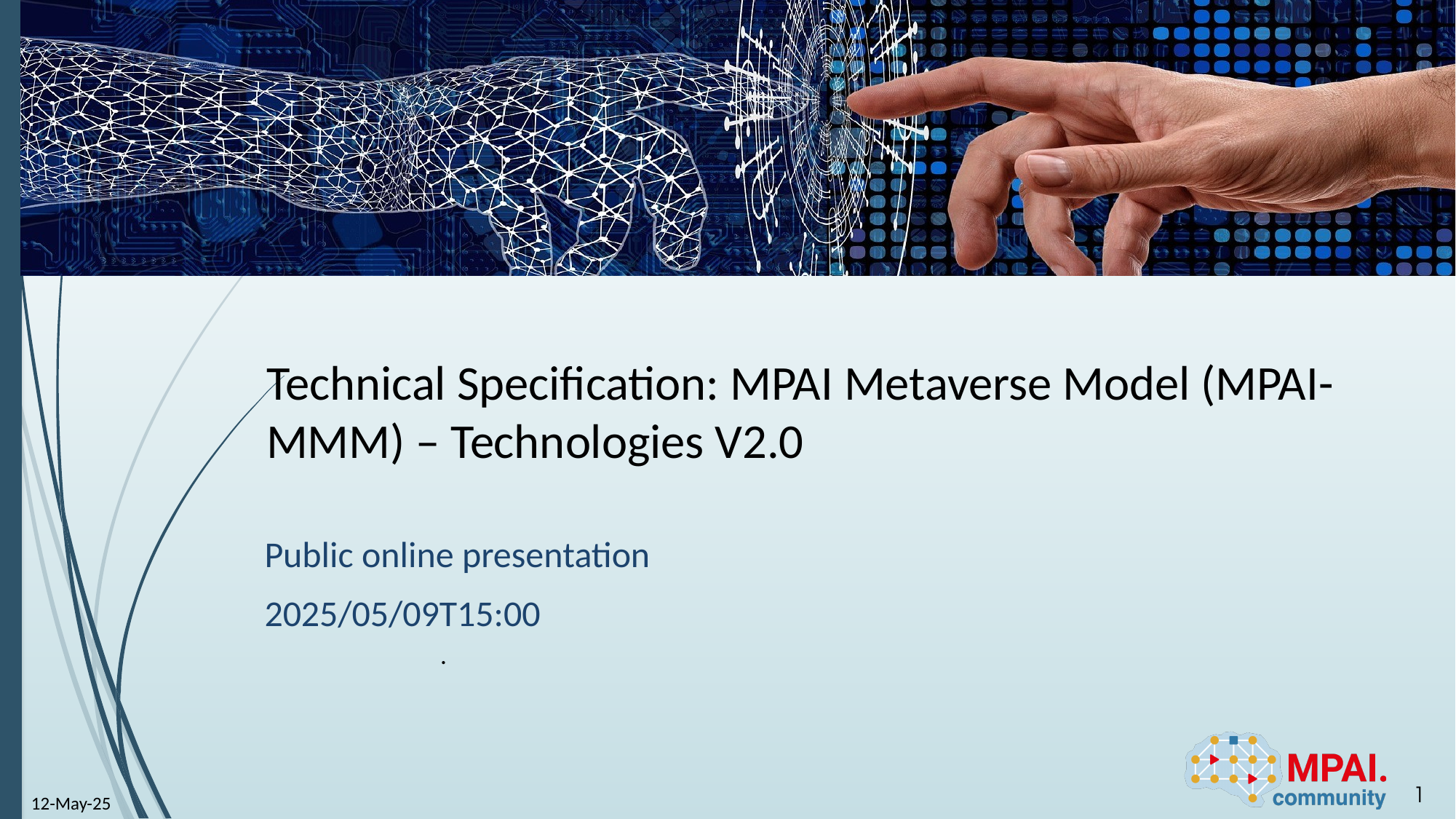

# Technical Specification: MPAI Metaverse Model (MPAI-MMM) – Technologies V2.0
Public online presentation
2025/05/09T15:00

.
1
12-May-25